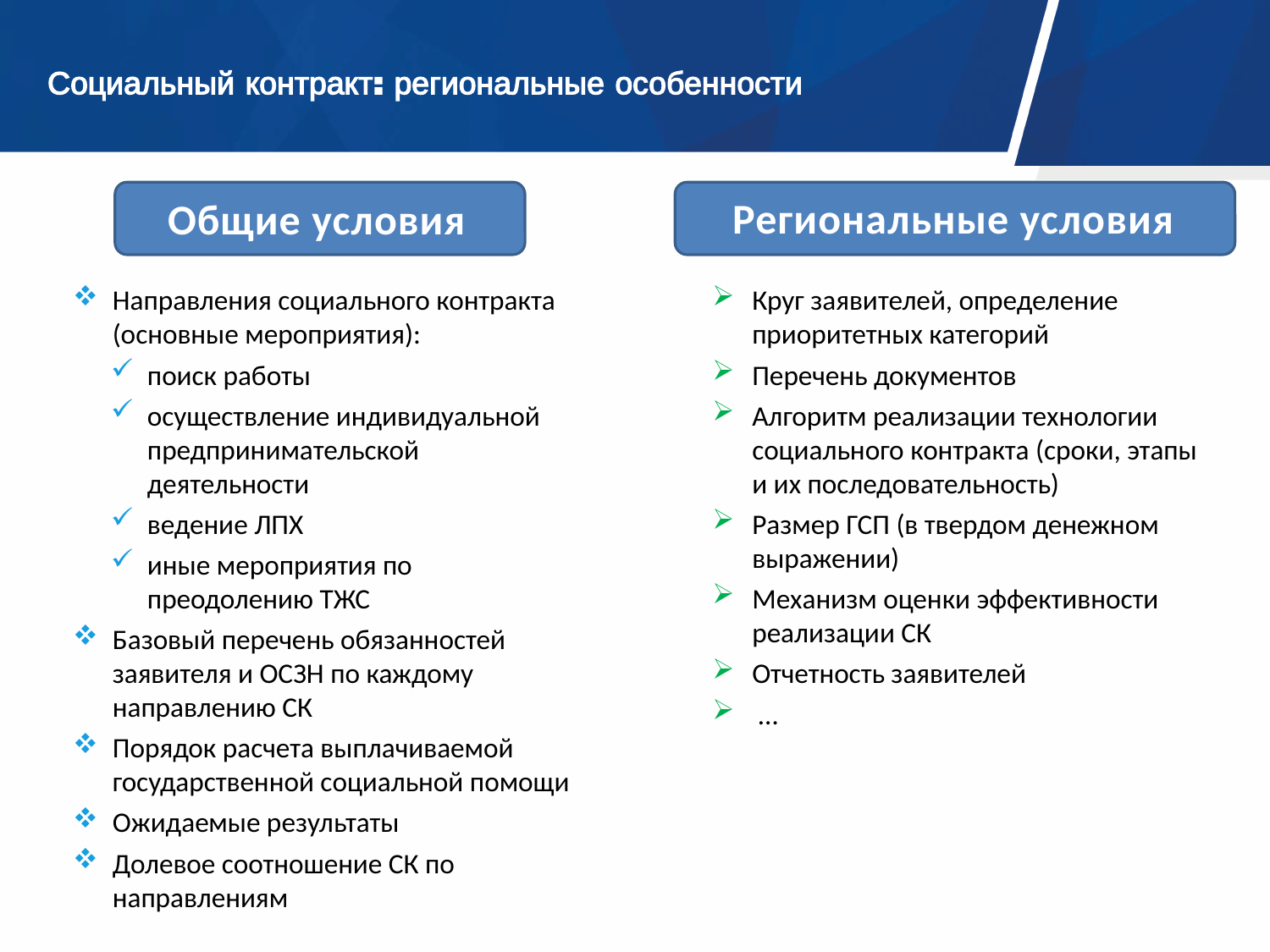

Социальный контракт: региональные особенности

Региональные условия
Общие условия
Направления социального контракта (основные мероприятия):
поиск работы
осуществление индивидуальной предпринимательской деятельности
ведение ЛПХ
иные мероприятия по преодолению ТЖС
Базовый перечень обязанностей заявителя и ОСЗН по каждому направлению СК
Порядок расчета выплачиваемой государственной социальной помощи
Ожидаемые результаты
Долевое соотношение СК по направлениям
Круг заявителей, определение приоритетных категорий
Перечень документов
Алгоритм реализации технологии социального контракта (сроки, этапы и их последовательность)
Размер ГСП (в твердом денежном выражении)
Механизм оценки эффективности реализации СК
Отчетность заявителей
 …